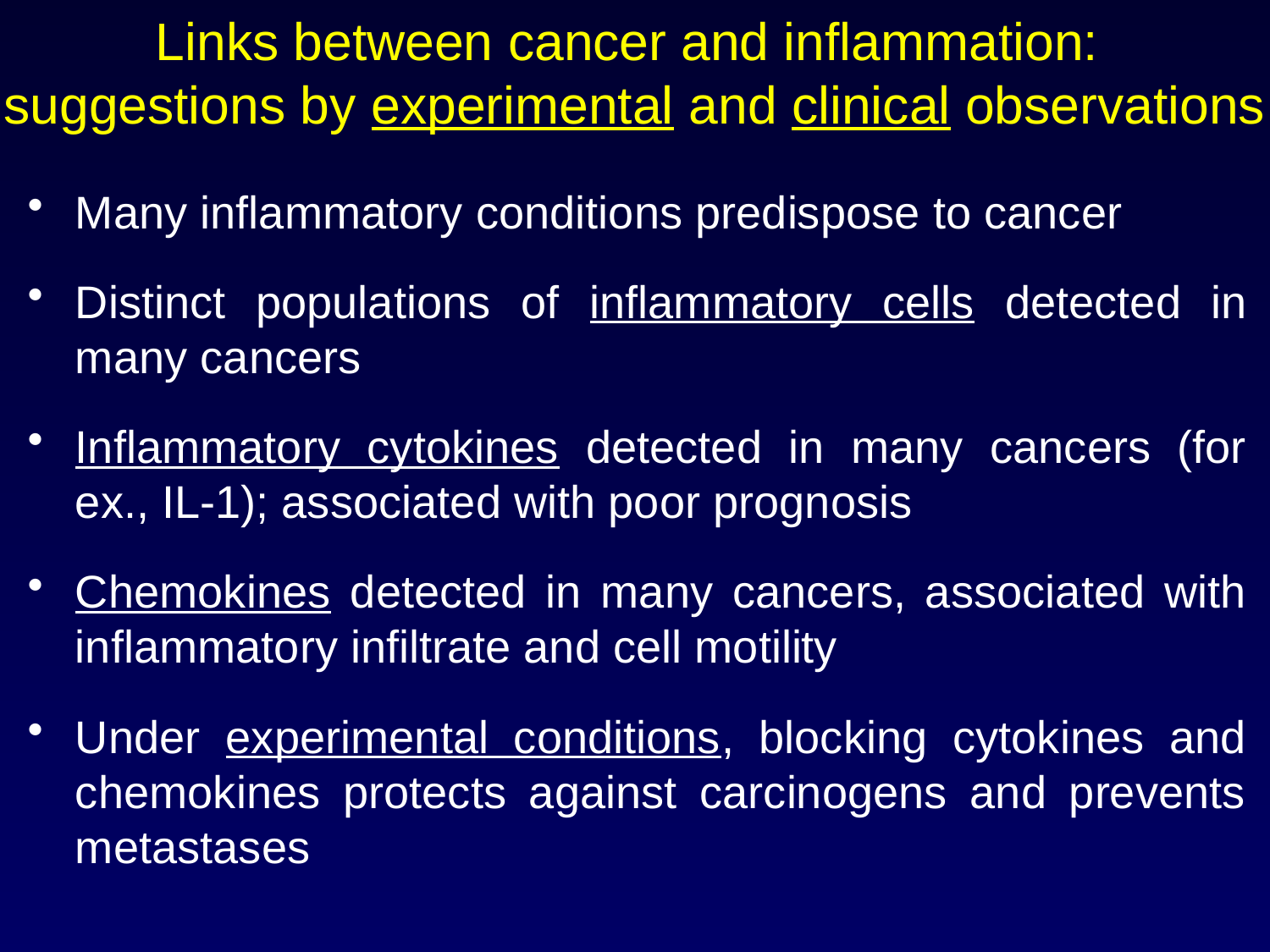

# Links between cancer and inflammation: suggestions by experimental and clinical observations
Many inflammatory conditions predispose to cancer

Distinct populations of inflammatory cells detected in many cancers

Inflammatory cytokines detected in many cancers (for ex., IL-1); associated with poor prognosis

Chemokines detected in many cancers, associated with inflammatory infiltrate and cell motility

Under experimental conditions, blocking cytokines and chemokines protects against carcinogens and prevents metastases